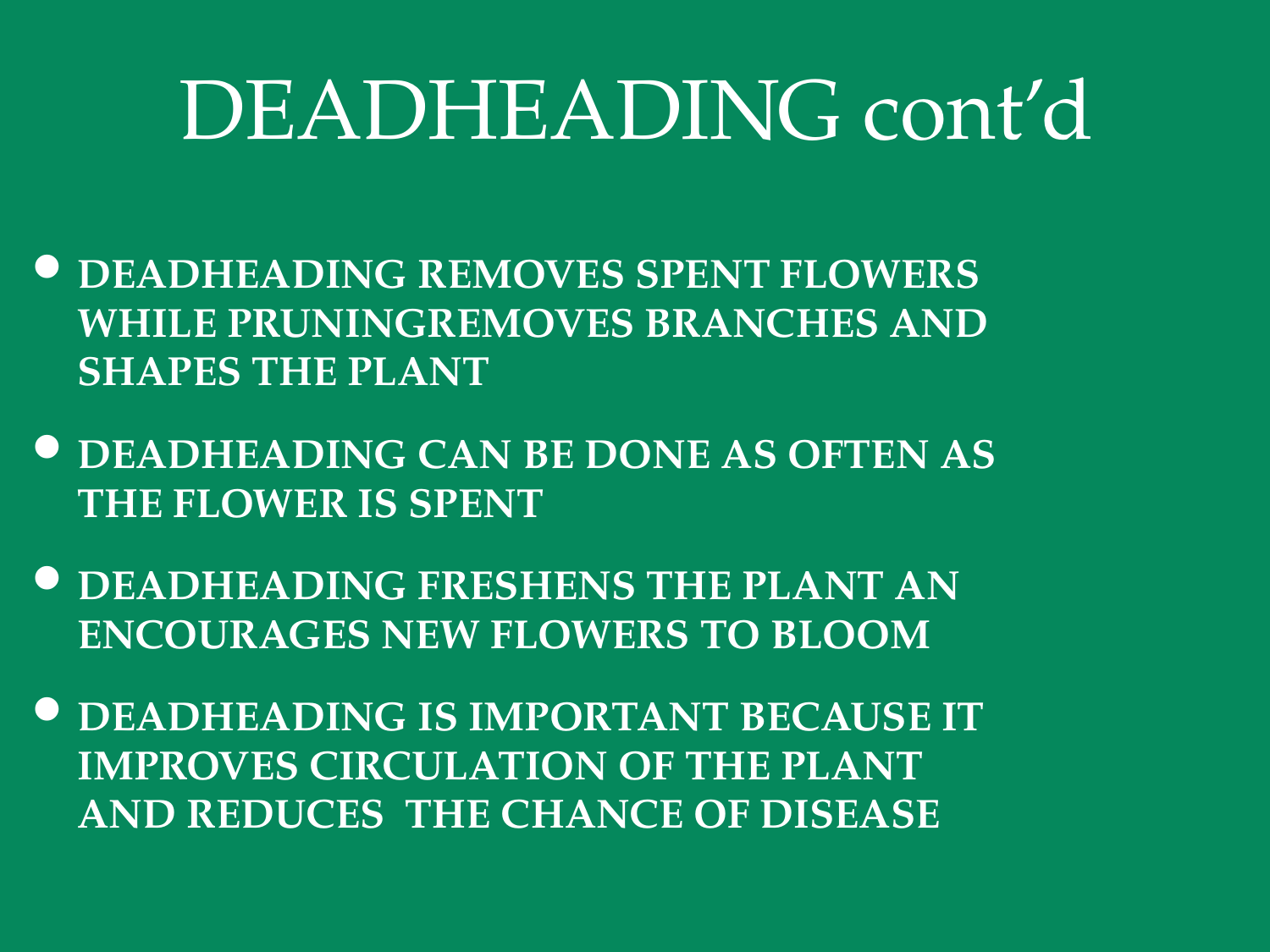

# DEADHEADING cont’d
DEADHEADING REMOVES SPENT FLOWERS WHILE PRUNINGREMOVES BRANCHES AND SHAPES THE PLANT
DEADHEADING CAN BE DONE AS OFTEN AS THE FLOWER IS SPENT
DEADHEADING FRESHENS THE PLANT AN ENCOURAGES NEW FLOWERS TO BLOOM
DEADHEADING IS IMPORTANT BECAUSE IT IMPROVES CIRCULATION OF THE PLANT AND REDUCES  THE CHANCE OF DISEASE